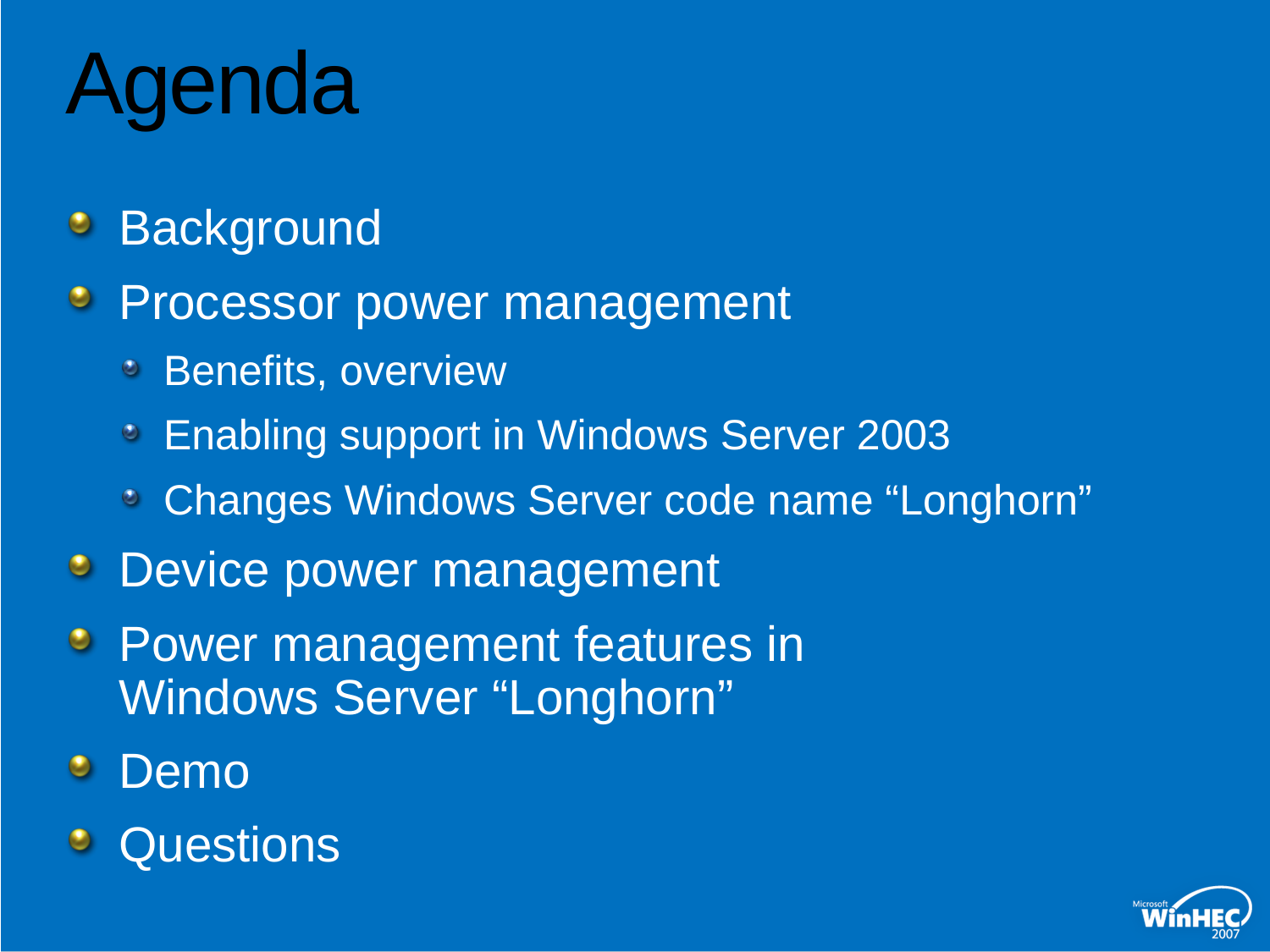

# Agenda
Background
Processor power management
Benefits, overview
Enabling support in Windows Server 2003
Changes Windows Server code name “Longhorn”
Device power management
Power management features in
Windows Server “Longhorn”
Demo
Questions